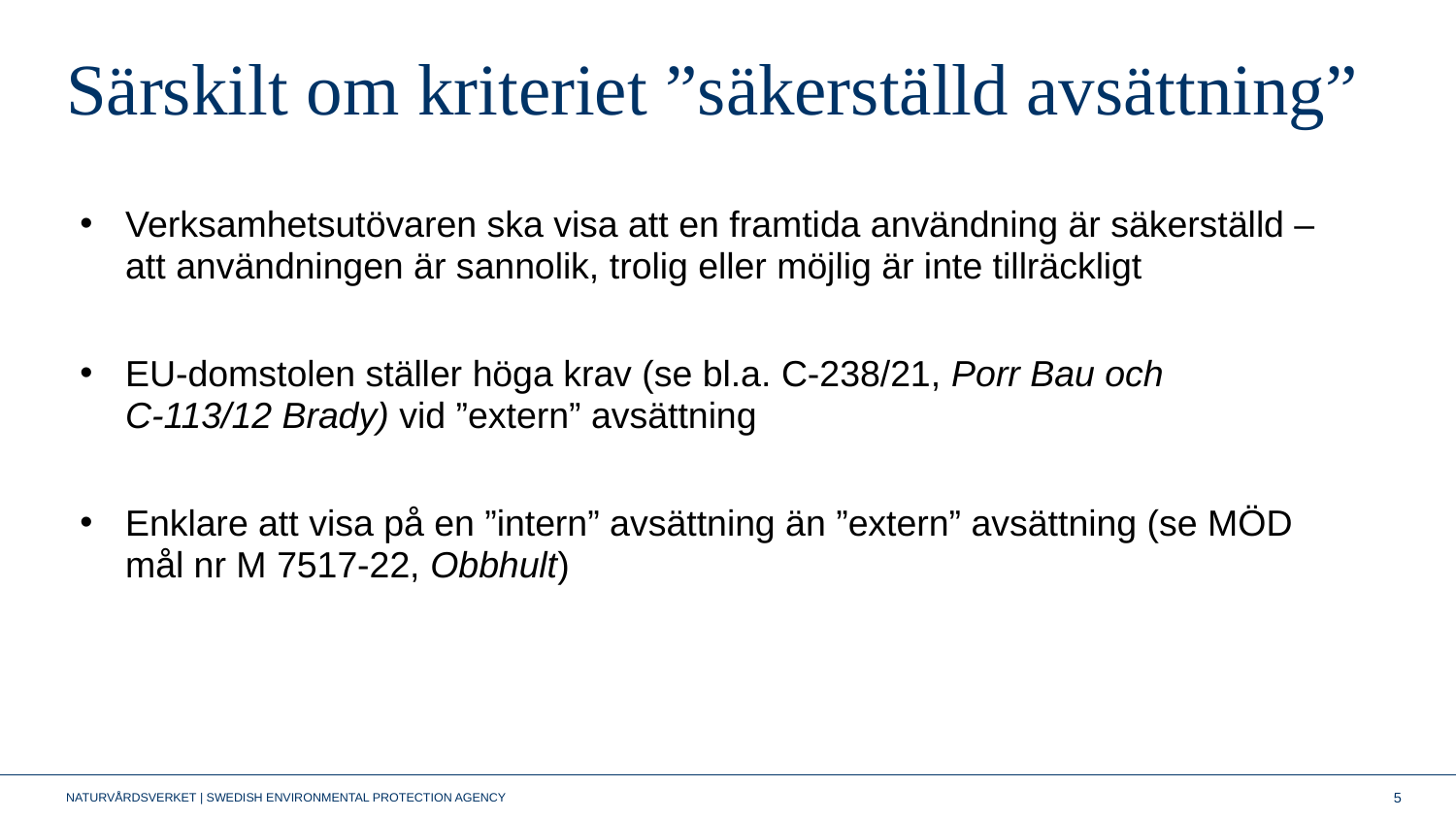

# Särskilt om kriteriet ”säkerställd avsättning”
Verksamhetsutövaren ska visa att en framtida användning är säkerställd – att användningen är sannolik, trolig eller möjlig är inte tillräckligt

EU-domstolen ställer höga krav (se bl.a. C-238/21, Porr Bau och C‑113/12 Brady) vid ”extern” avsättning

Enklare att visa på en ”intern” avsättning än ”extern” avsättning (se MÖD mål nr M 7517-22, Obbhult)

5
NATURVÅRDSVERKET | SWEDISH ENVIRONMENTAL PROTECTION AGENCY